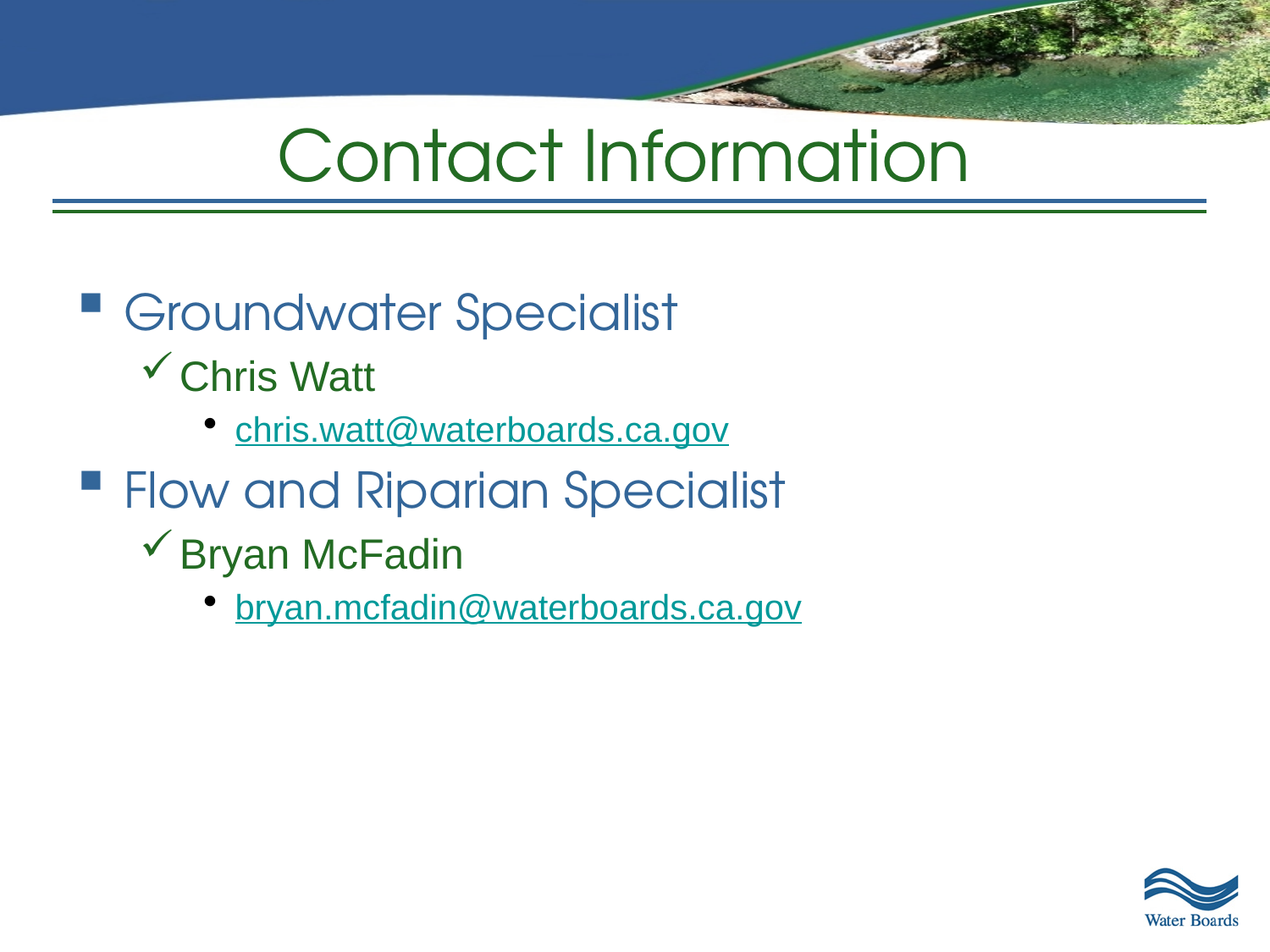

# Contact Information
Groundwater Specialist
Chris Watt
chris.watt@waterboards.ca.gov
Flow and Riparian Specialist
Bryan McFadin
bryan.mcfadin@waterboards.ca.gov